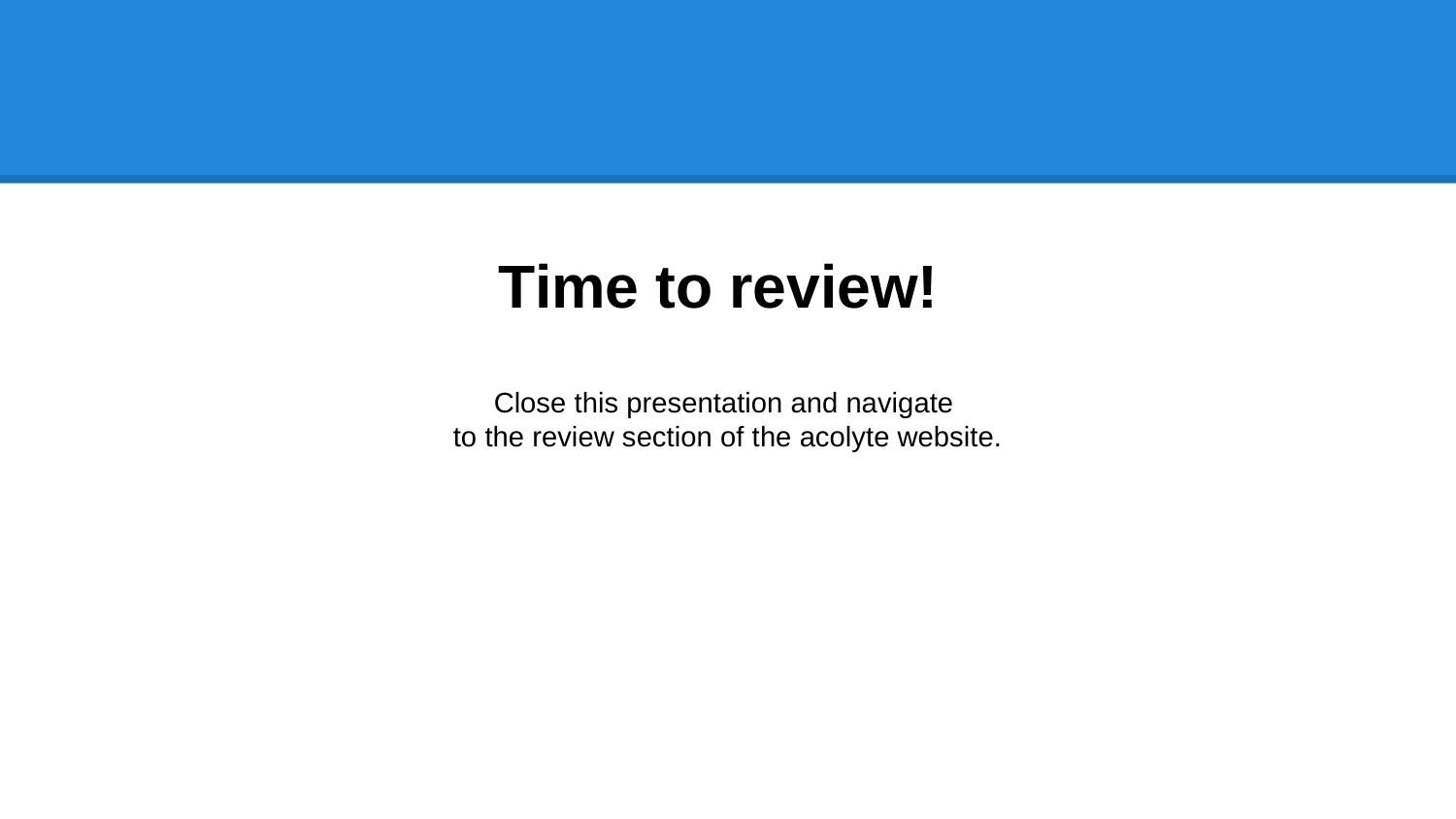

Close this presentation and navigate
to the review section of the acolyte website.

Time to review!